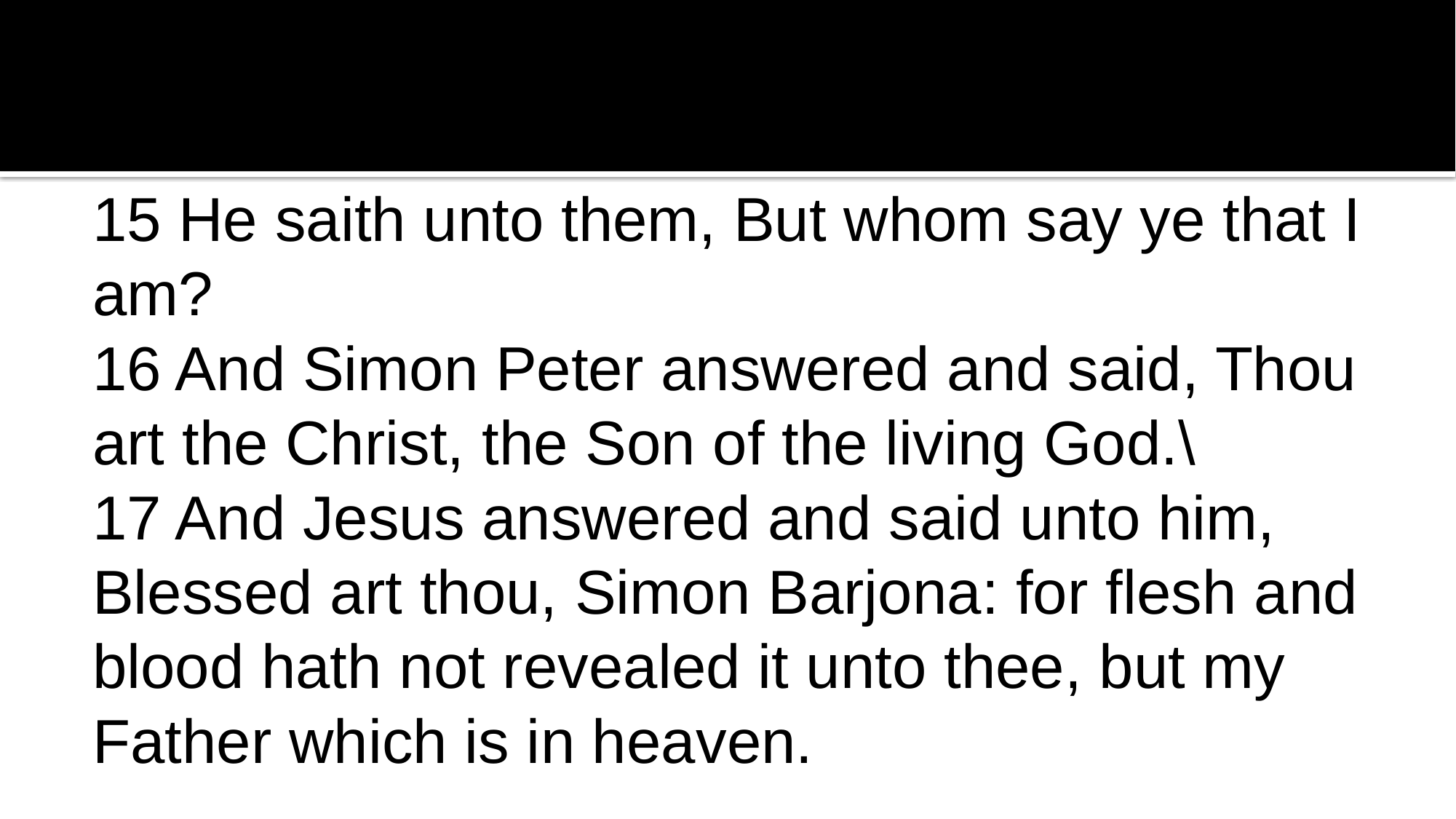

15 He saith unto them, But whom say ye that I am?
16 And Simon Peter answered and said, Thou art the Christ, the Son of the living God.\
17 And Jesus answered and said unto him, Blessed art thou, Simon Barjona: for flesh and blood hath not revealed it unto thee, but my Father which is in heaven.